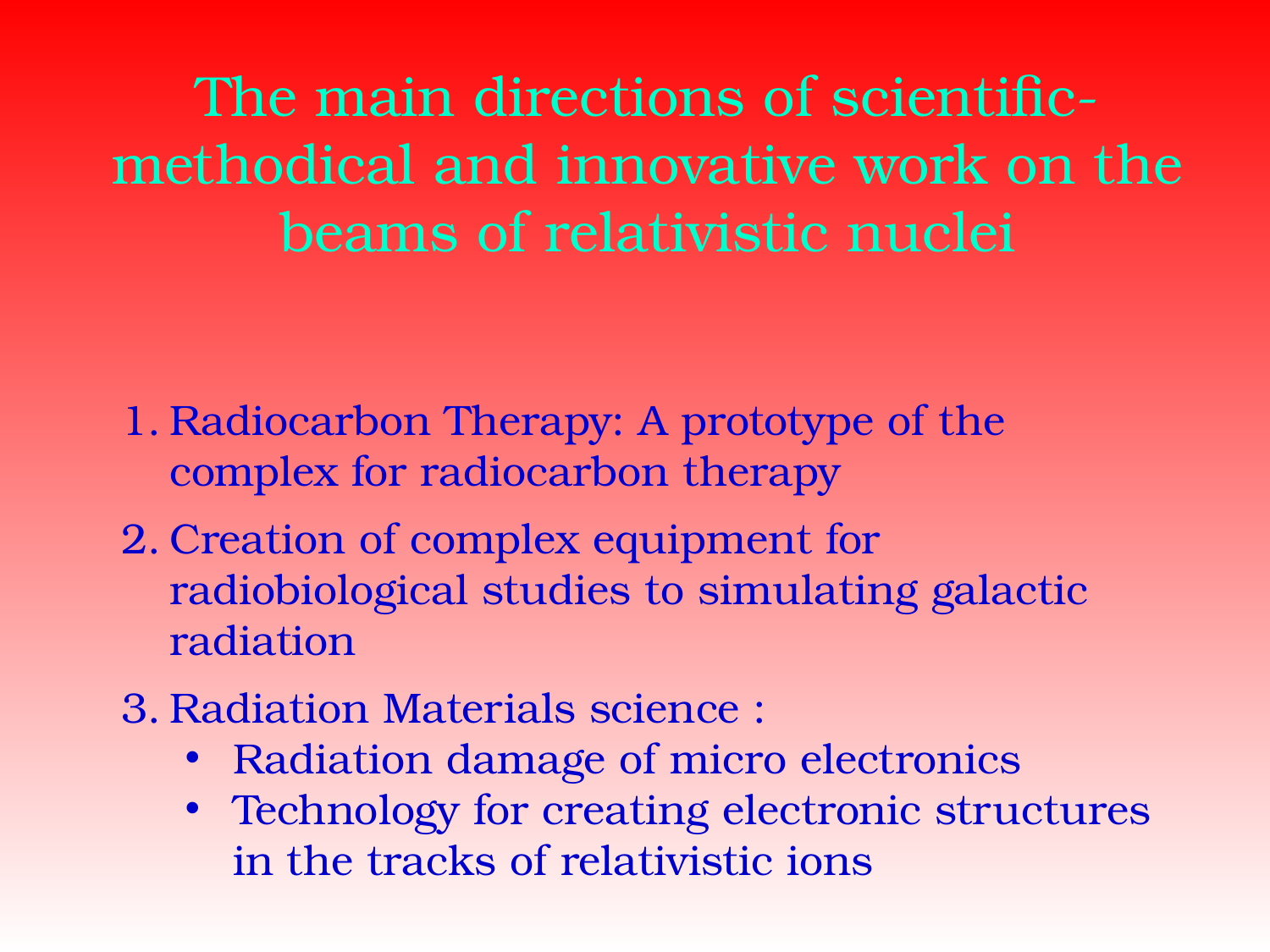

# The main directions of scientific-methodical and innovative work on the beams of relativistic nuclei
Radiocarbon Therapy: A prototype of the complex for radiocarbon therapy

Creation of complex equipment for radiobiological studies to simulating galactic radiation

Radiation Materials science :
Radiation damage of micro electronics
Technology for creating electronic structures in the tracks of relativistic ions